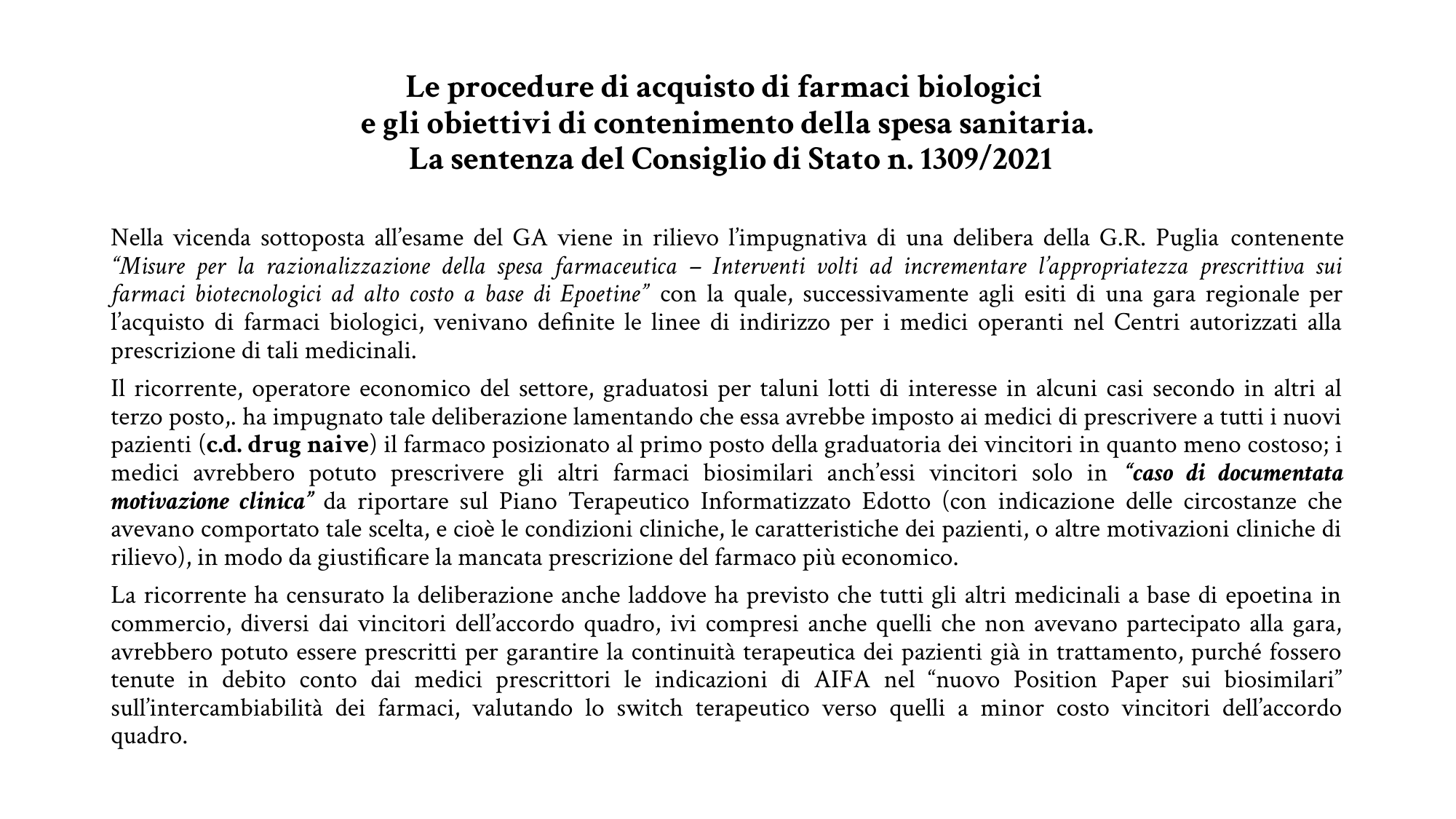

# Le procedure di acquisto di farmaci biologici e gli obiettivi di contenimento della spesa sanitaria. La sentenza del Consiglio di Stato n. 1309/2021
Nella vicenda sottoposta all’esame del GA viene in rilievo l’impugnativa di una delibera della G.R. Puglia contenente “Misure per la razionalizzazione della spesa farmaceutica – Interventi volti ad incrementare l’appropriatezza prescrittiva sui farmaci biotecnologici ad alto costo a base di Epoetine” con la quale, successivamente agli esiti di una gara regionale per l’acquisto di farmaci biologici, venivano definite le linee di indirizzo per i medici operanti nel Centri autorizzati alla prescrizione di tali medicinali.
Il ricorrente, operatore economico del settore, graduatosi per taluni lotti di interesse in alcuni casi secondo in altri al terzo posto,. ha impugnato tale deliberazione lamentando che essa avrebbe imposto ai medici di prescrivere a tutti i nuovi pazienti (c.d. drug naive) il farmaco posizionato al primo posto della graduatoria dei vincitori in quanto meno costoso; i medici avrebbero potuto prescrivere gli altri farmaci biosimilari anch’essi vincitori solo in “caso di documentata motivazione clinica” da riportare sul Piano Terapeutico Informatizzato Edotto (con indicazione delle circostanze che avevano comportato tale scelta, e cioè le condizioni cliniche, le caratteristiche dei pazienti, o altre motivazioni cliniche di rilievo), in modo da giustificare la mancata prescrizione del farmaco più economico.
La ricorrente ha censurato la deliberazione anche laddove ha previsto che tutti gli altri medicinali a base di epoetina in commercio, diversi dai vincitori dell’accordo quadro, ivi compresi anche quelli che non avevano partecipato alla gara, avrebbero potuto essere prescritti per garantire la continuità terapeutica dei pazienti già in trattamento, purché fossero tenute in debito conto dai medici prescrittori le indicazioni di AIFA nel “nuovo Position Paper sui biosimilari” sull’intercambiabilità dei farmaci, valutando lo switch terapeutico verso quelli a minor costo vincitori dell’accordo quadro.